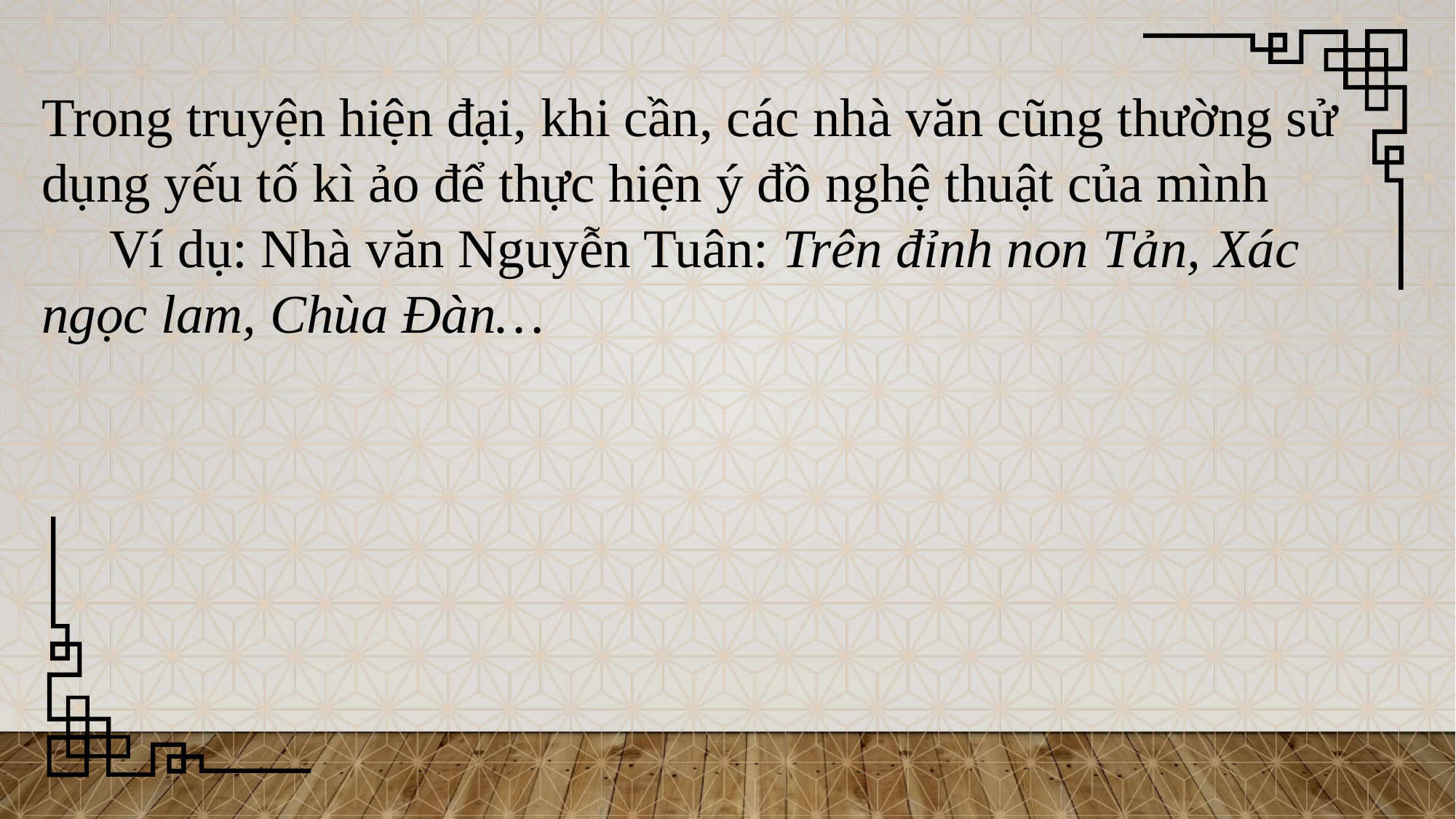

Trong truyện hiện đại, khi cần, các nhà văn cũng thường sử dụng yếu tố kì ảo để thực hiện ý đồ nghệ thuật của mình
     Ví dụ: Nhà văn Nguyễn Tuân: Trên đỉnh non Tản, Xác ngọc lam, Chùa Đàn…